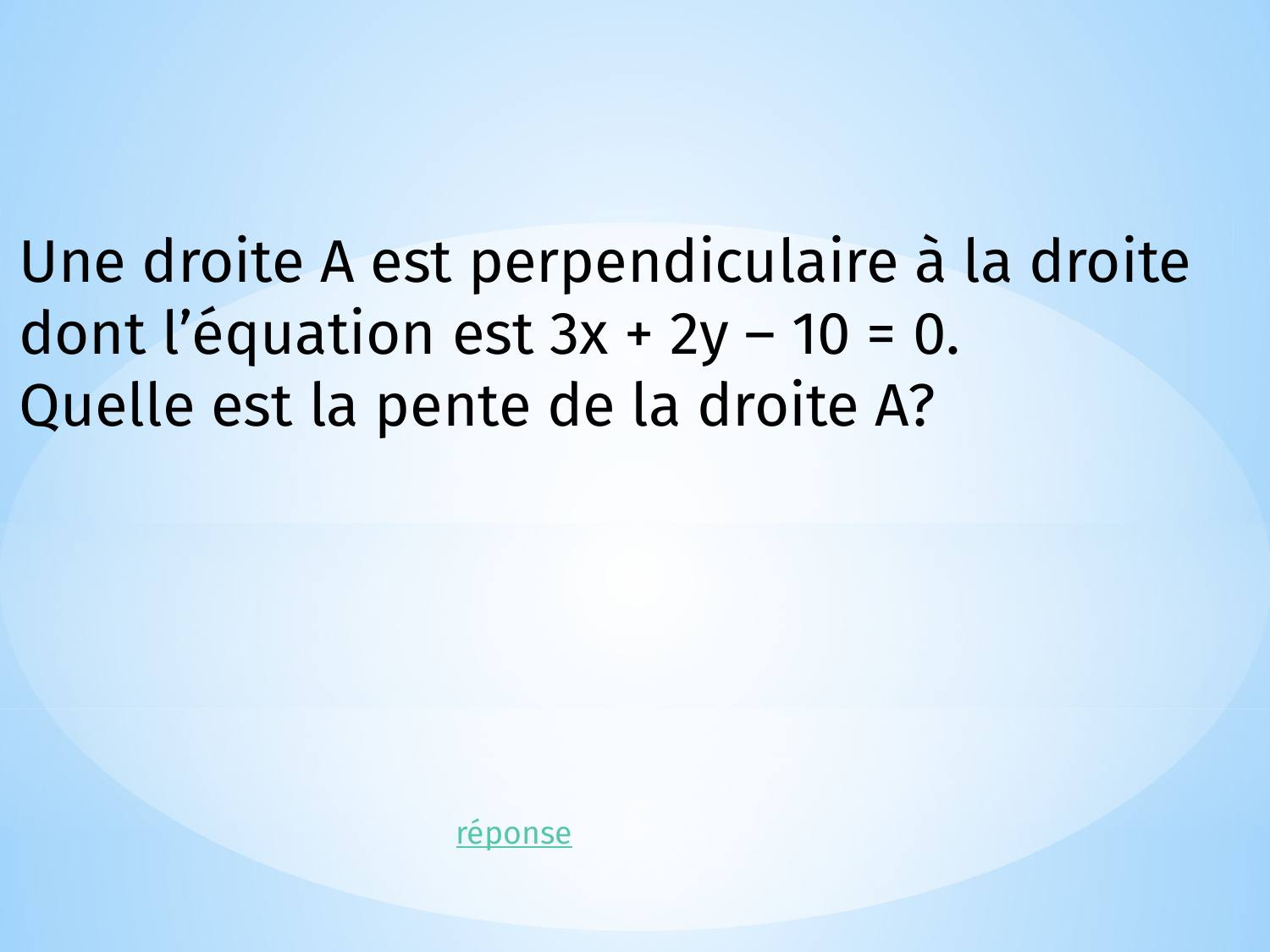

Une droite A est perpendiculaire à la droite
dont l’équation est 3x + 2y – 10 = 0.
Quelle est la pente de la droite A?
réponse